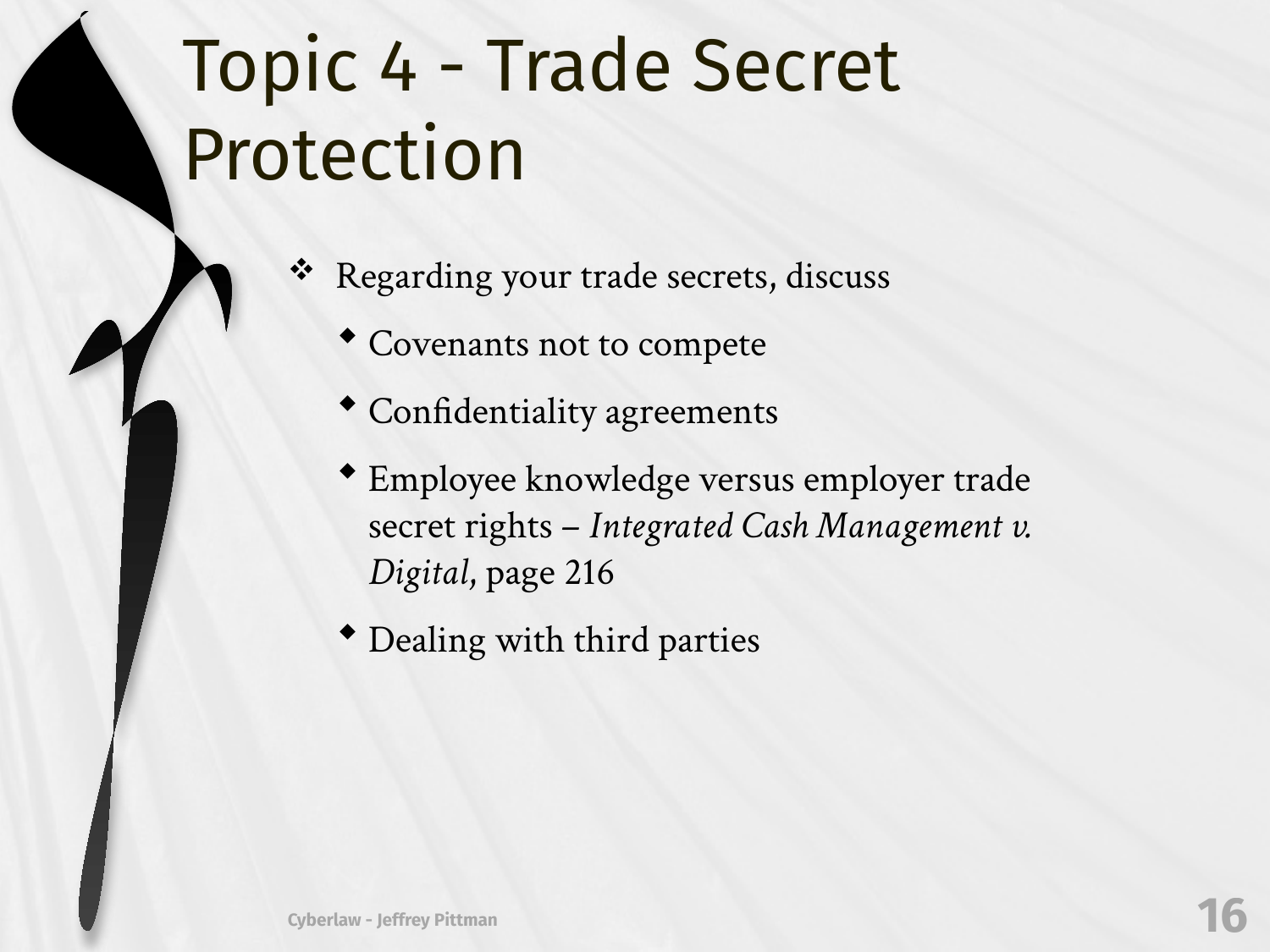

# Topic 4 - Trade Secret Protection
Regarding your trade secrets, discuss
Covenants not to compete
Confidentiality agreements
Employee knowledge versus employer trade secret rights – Integrated Cash Management v. Digital, page 216
Dealing with third parties

16
Cyberlaw - Jeffrey Pittman